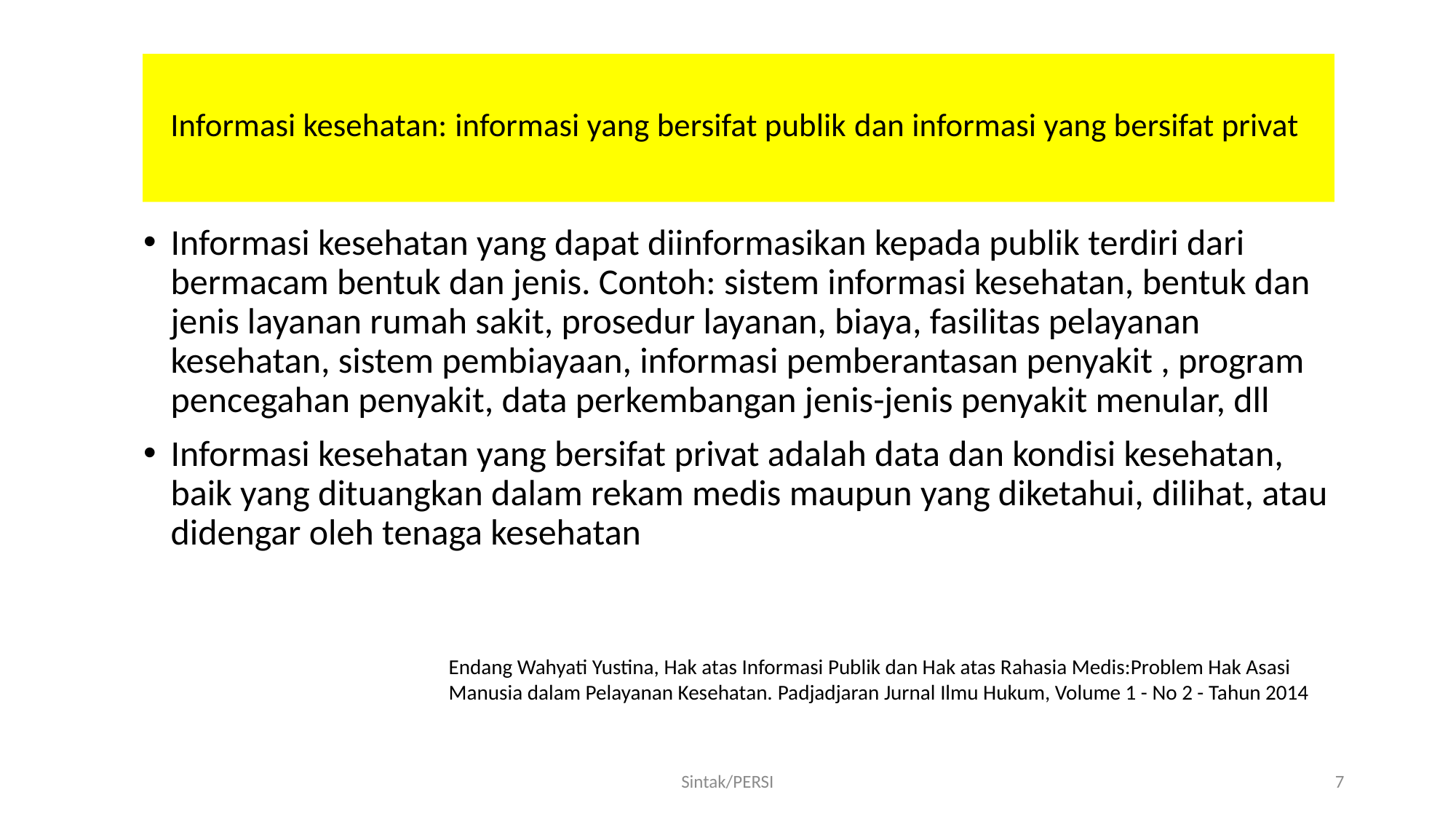

# Informasi kesehatan: informasi yang bersifat publik dan informasi yang bersifat privat
Informasi kesehatan yang dapat diinformasikan kepada publik terdiri dari bermacam bentuk dan jenis. Contoh: sistem informasi kesehatan, bentuk dan jenis layanan rumah sakit, prosedur layanan, biaya, fasilitas pelayanan kesehatan, sistem pembiayaan, informasi pemberantasan penyakit , program pencegahan penyakit, data perkembangan jenis-jenis penyakit menular, dll
Informasi kesehatan yang bersifat privat adalah data dan kondisi kesehatan, baik yang dituangkan dalam rekam medis maupun yang diketahui, dilihat, atau didengar oleh tenaga kesehatan

Endang Wahyati Yustina, Hak atas Informasi Publik dan Hak atas Rahasia Medis:Problem Hak Asasi Manusia dalam Pelayanan Kesehatan. Padjadjaran Jurnal Ilmu Hukum, Volume 1 - No 2 - Tahun 2014

Sintak/PERSI
7